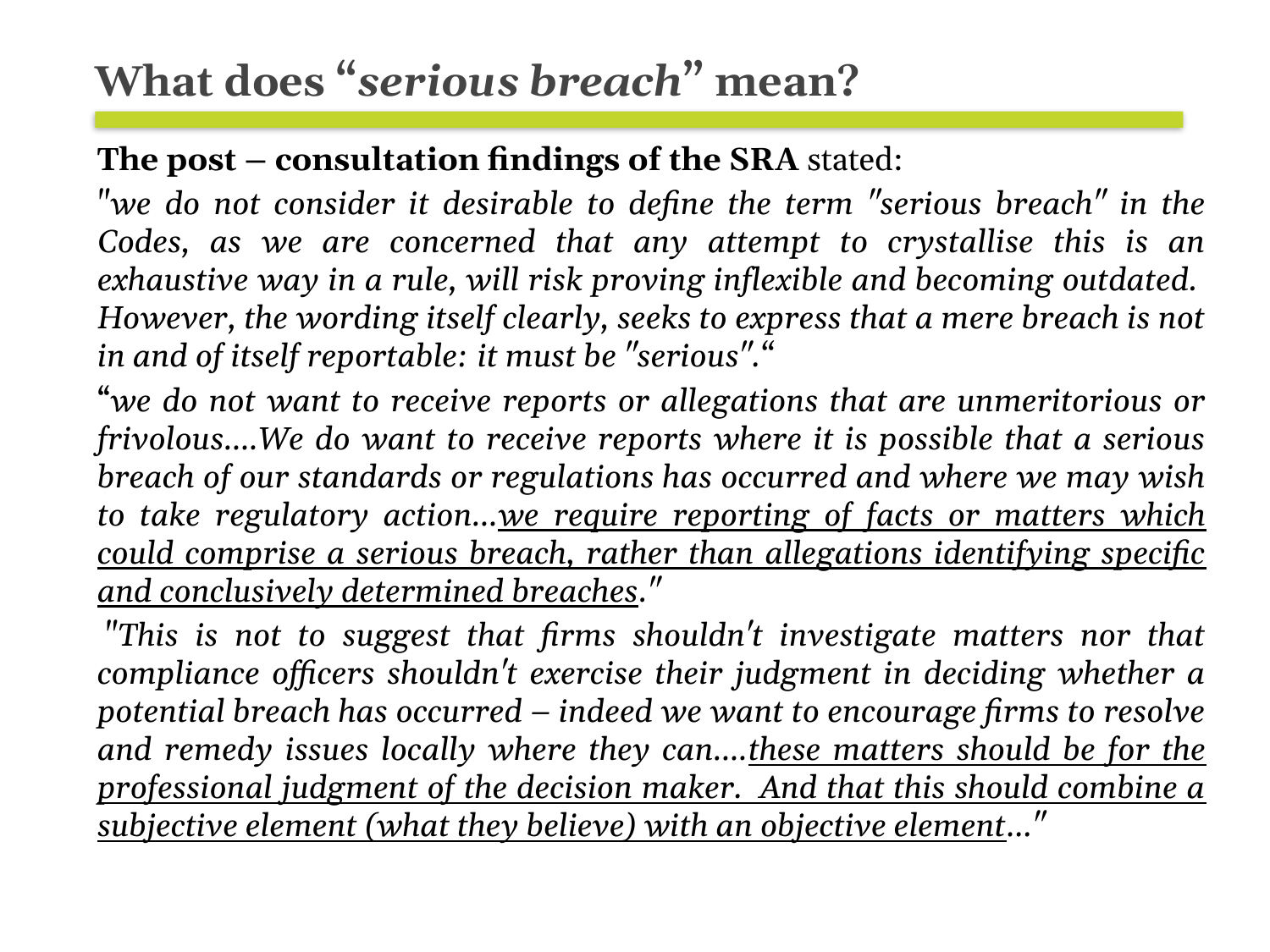

# What does “serious breach” mean?
The post – consultation findings of the SRA stated:
"we do not consider it desirable to define the term "serious breach" in the Codes, as we are concerned that any attempt to crystallise this is an exhaustive way in a rule, will risk proving inflexible and becoming outdated.  However, the wording itself clearly, seeks to express that a mere breach is not in and of itself reportable: it must be "serious".“
“we do not want to receive reports or allegations that are unmeritorious or frivolous….We do want to receive reports where it is possible that a serious breach of our standards or regulations has occurred and where we may wish to take regulatory action…we require reporting of facts or matters which could comprise a serious breach, rather than allegations identifying specific and conclusively determined breaches."
 "This is not to suggest that firms shouldn't investigate matters nor that compliance officers shouldn't exercise their judgment in deciding whether a potential breach has occurred – indeed we want to encourage firms to resolve and remedy issues locally where they can….these matters should be for the professional judgment of the decision maker.  And that this should combine a subjective element (what they believe) with an objective element…"